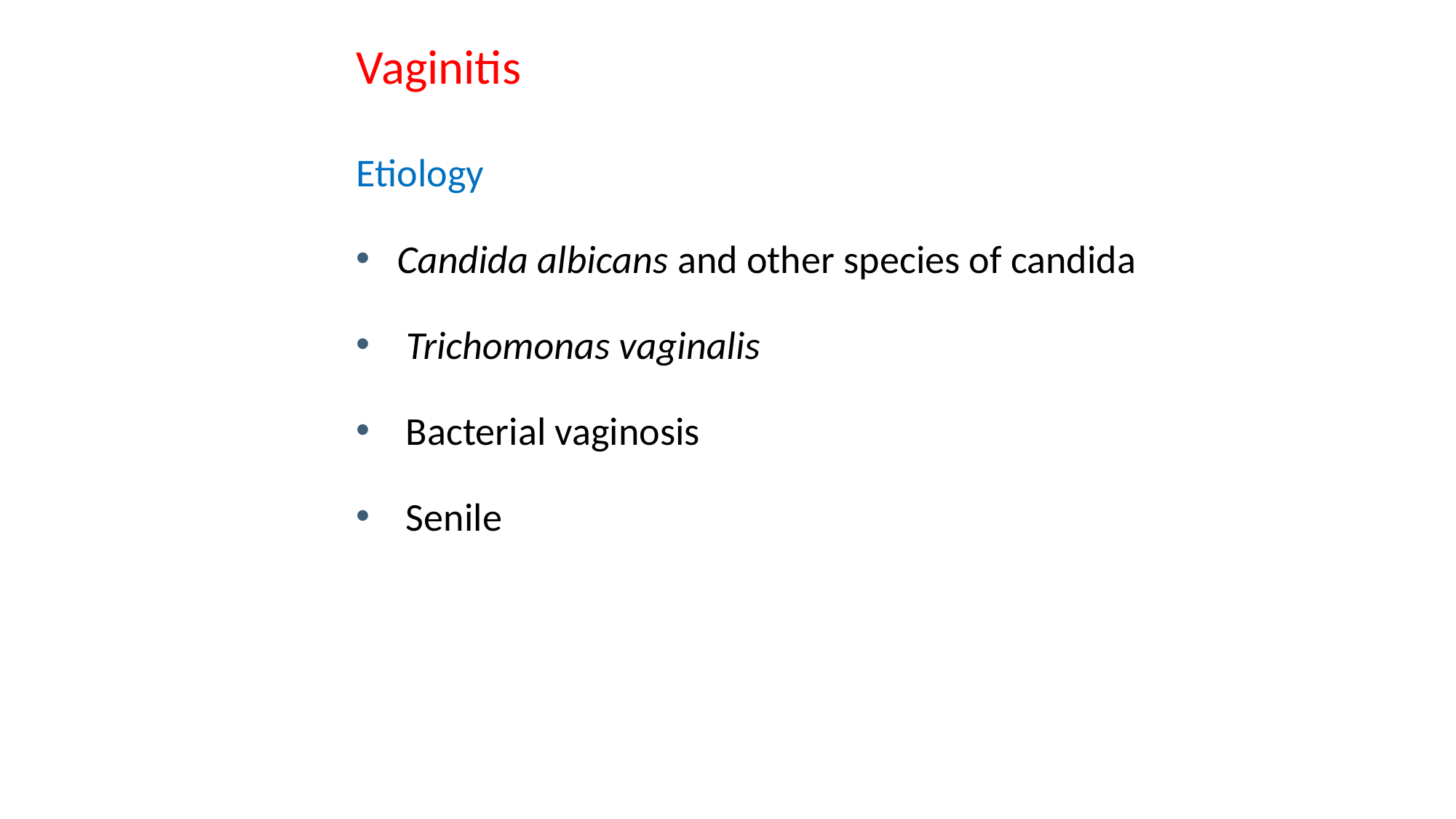

# Vaginitis
Etiology
Candida albicans and other species of candida
 Trichomonas vaginalis
 Bacterial vaginosis
 Senile